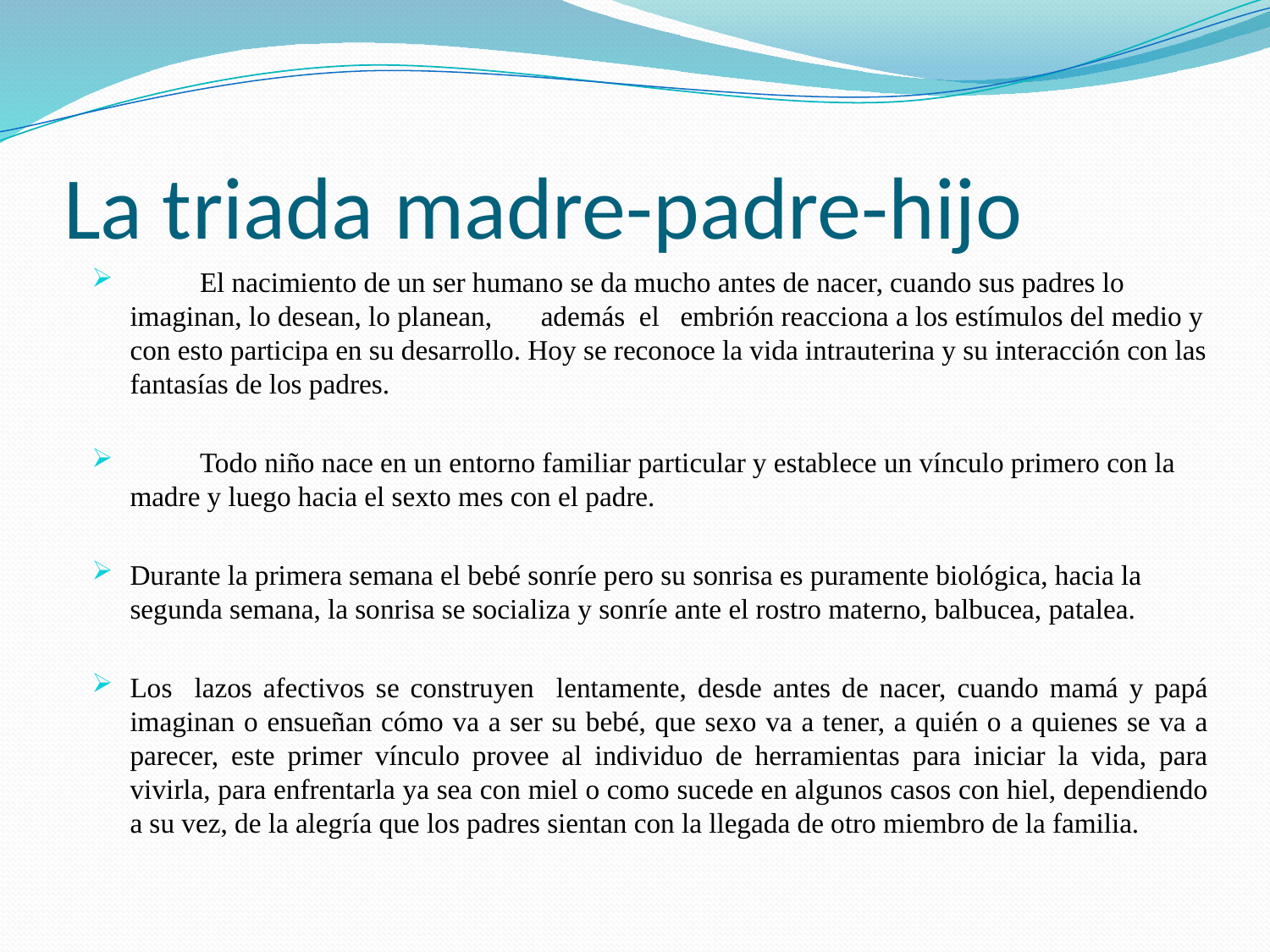

# La triada madre-padre-hijo
          El nacimiento de un ser humano se da mucho antes de nacer, cuando sus padres lo imaginan, lo desean, lo planean,       además  el   embrión reacciona a los estímulos del medio y con esto participa en su desarrollo. Hoy se reconoce la vida intrauterina y su interacción con las fantasías de los padres.

          Todo niño nace en un entorno familiar particular y establece un vínculo primero con la madre y luego hacia el sexto mes con el padre.

Durante la primera semana el bebé sonríe pero su sonrisa es puramente biológica, hacia la segunda semana, la sonrisa se socializa y sonríe ante el rostro materno, balbucea, patalea.

Los  lazos afectivos se construyen  lentamente, desde antes de nacer, cuando mamá y papá imaginan o ensueñan cómo va a ser su bebé, que sexo va a tener, a quién o a quienes se va a parecer, este primer vínculo provee al individuo de herramientas para iniciar la vida, para vivirla, para enfrentarla ya sea con miel o como sucede en algunos casos con hiel, dependiendo a su vez, de la alegría que los padres sientan con la llegada de otro miembro de la familia.